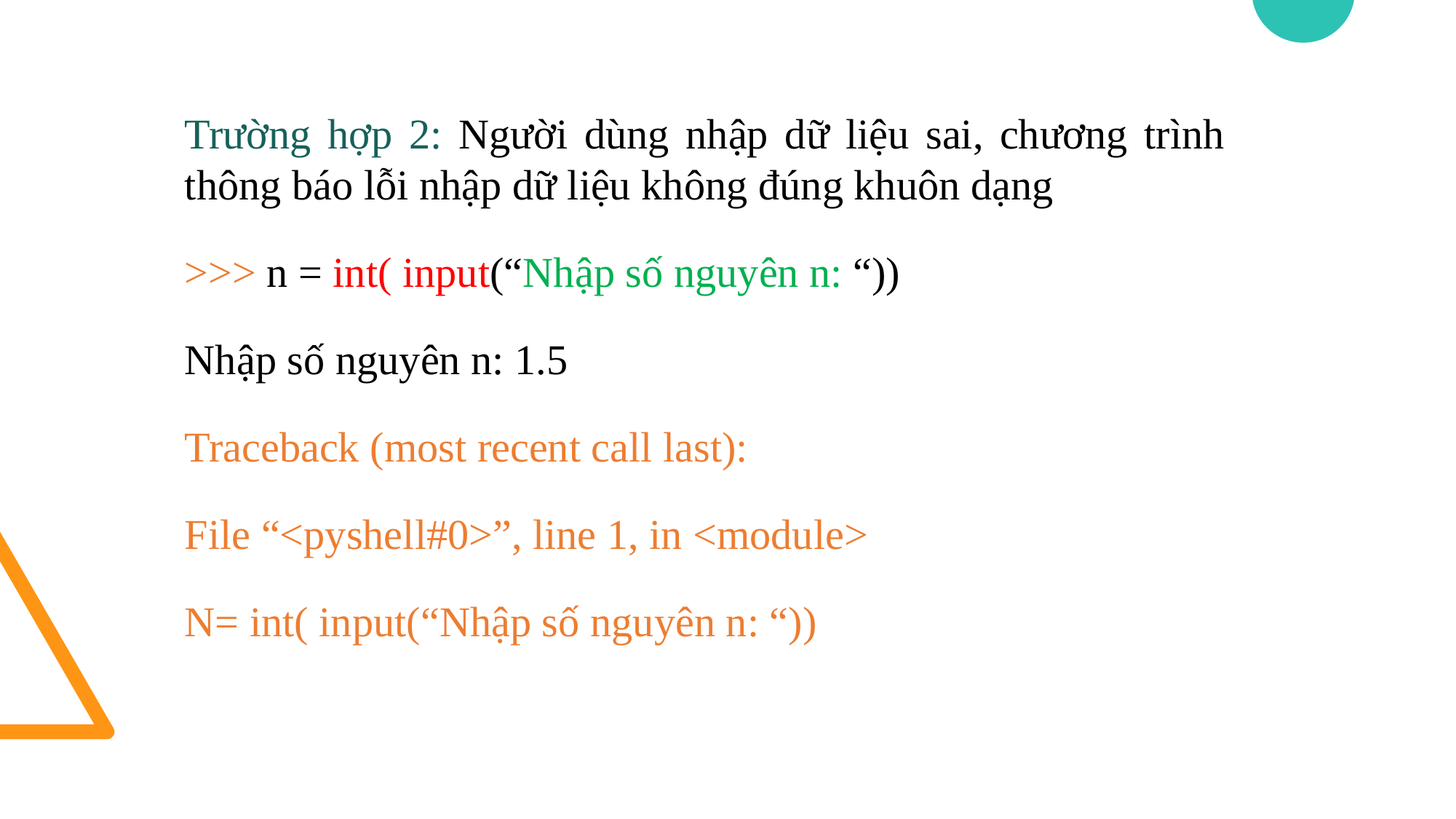

Trường hợp 2: Người dùng nhập dữ liệu sai, chương trình thông báo lỗi nhập dữ liệu không đúng khuôn dạng
>>> n = int( input(“Nhập số nguyên n: “))
Nhập số nguyên n: 1.5
Traceback (most recent call last):
File “<pyshell#0>”, line 1, in <module>
N= int( input(“Nhập số nguyên n: “))